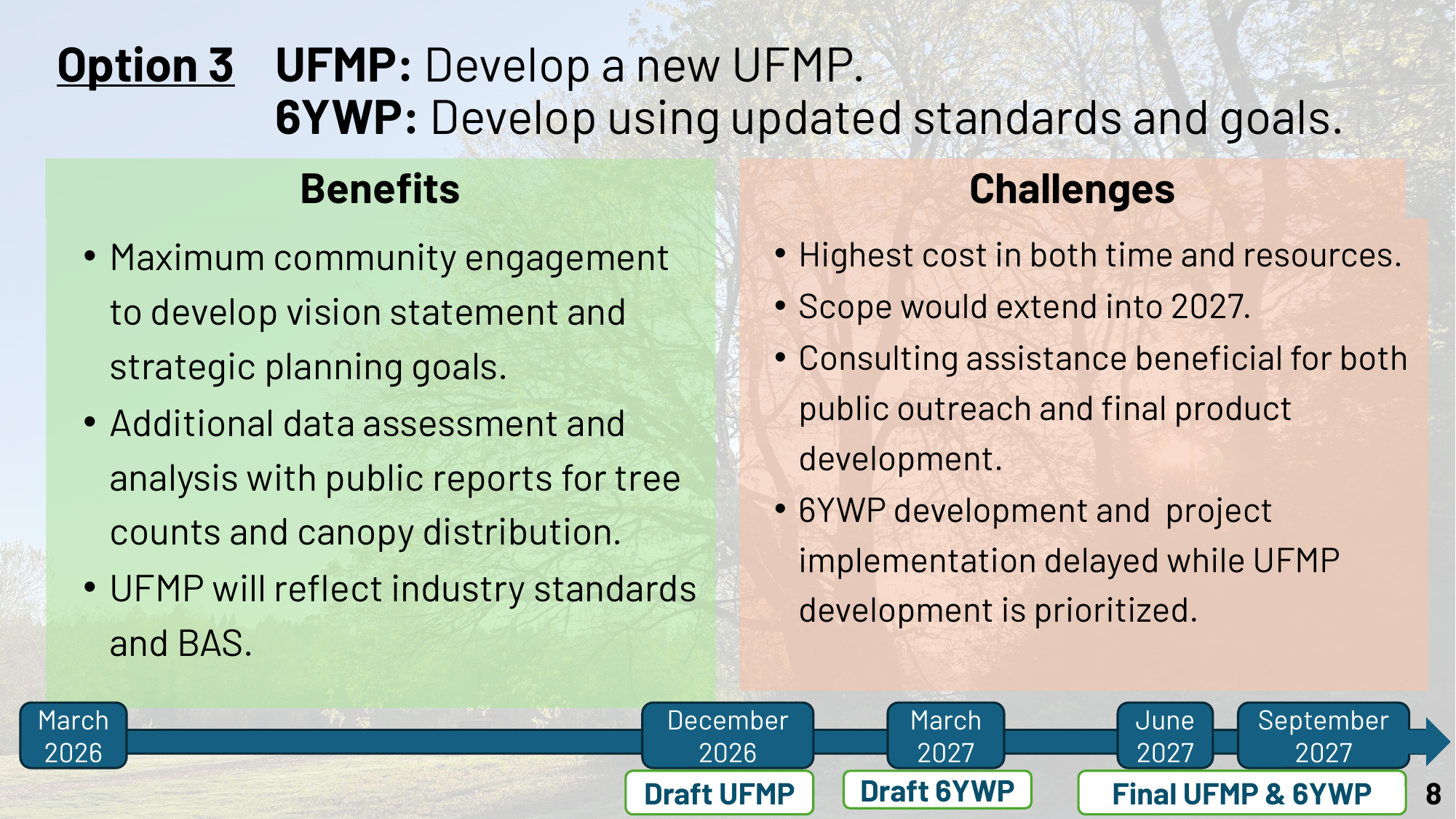

# Option 3	UFMP: Develop a new UFMP. 6YWP: Develop using updated standards and goals.
Benefits
Challenges
Maximum community engagement to develop vision statement and strategic planning goals.
Additional data assessment and analysis with public reports for tree counts and canopy distribution.
UFMP will reflect industry standards and BAS.

Highest cost in both time and resources.
Scope would extend into 2027.
Consulting assistance beneficial for both public outreach and final product development.
6YWP development and  project implementation delayed while UFMP development is prioritized.

March 2026
December 2026
March 2027
June 2027
September
2027

Draft UFMP
Draft 6YWP
Final UFMP & 6YWP
8